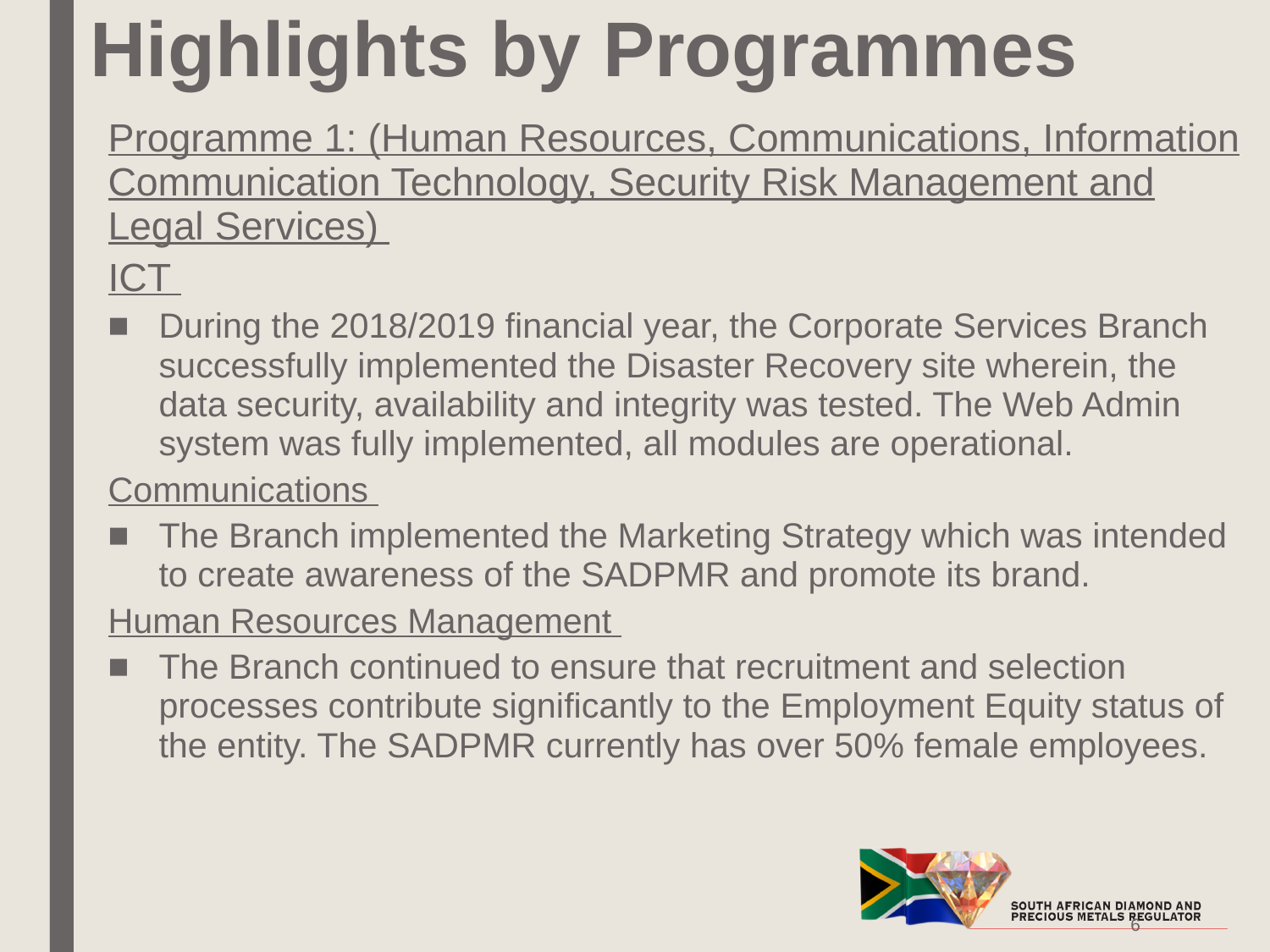

# Highlights by Programmes
Programme 1: (Human Resources, Communications, Information Communication Technology, Security Risk Management and Legal Services)
ICT
During the 2018/2019 financial year, the Corporate Services Branch successfully implemented the Disaster Recovery site wherein, the data security, availability and integrity was tested. The Web Admin system was fully implemented, all modules are operational.
Communications
The Branch implemented the Marketing Strategy which was intended to create awareness of the SADPMR and promote its brand.
Human Resources Management
The Branch continued to ensure that recruitment and selection processes contribute significantly to the Employment Equity status of the entity. The SADPMR currently has over 50% female employees.

6